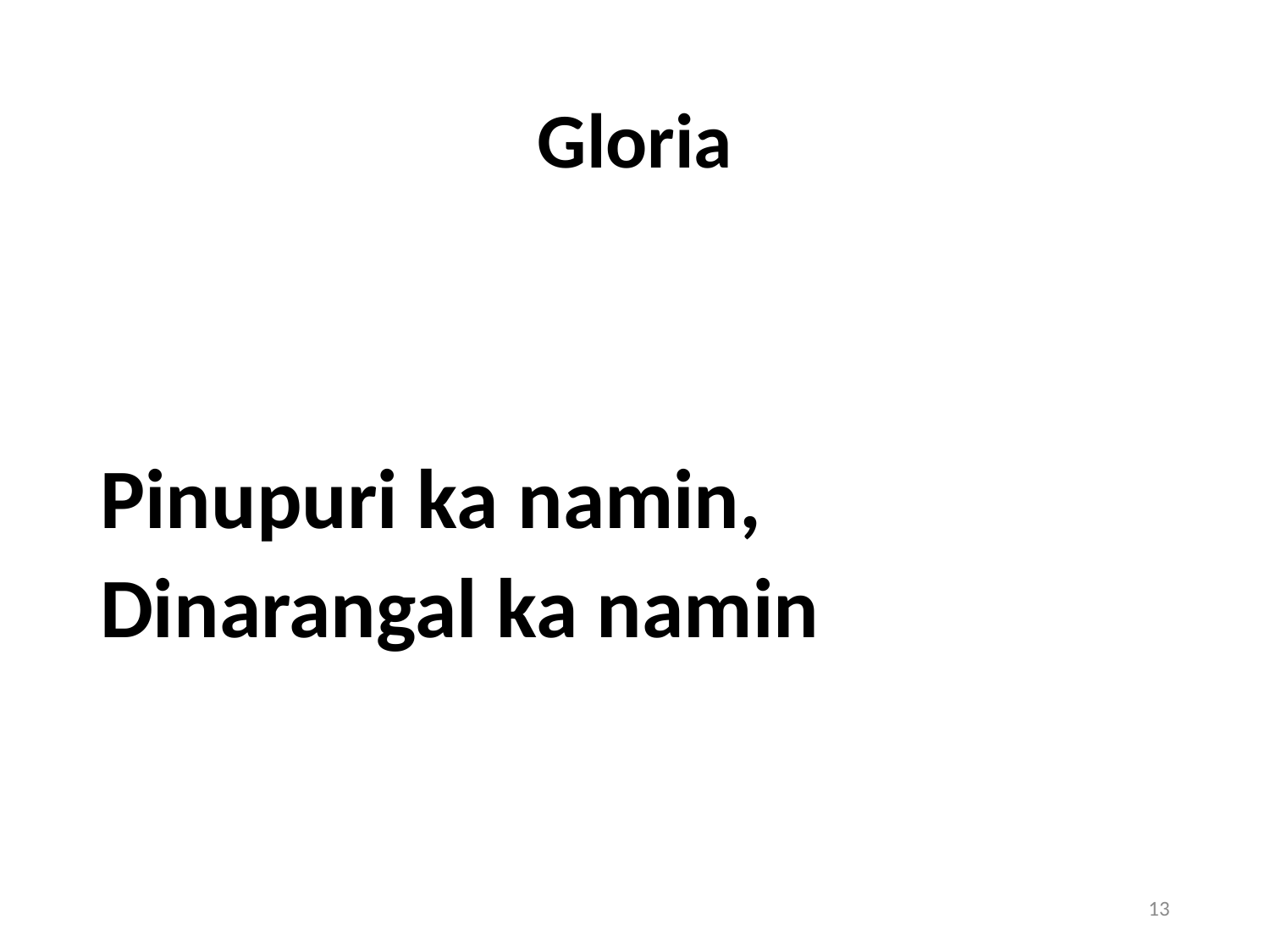

# Gloria
Pinupuri ka namin,
Dinarangal ka namin
13